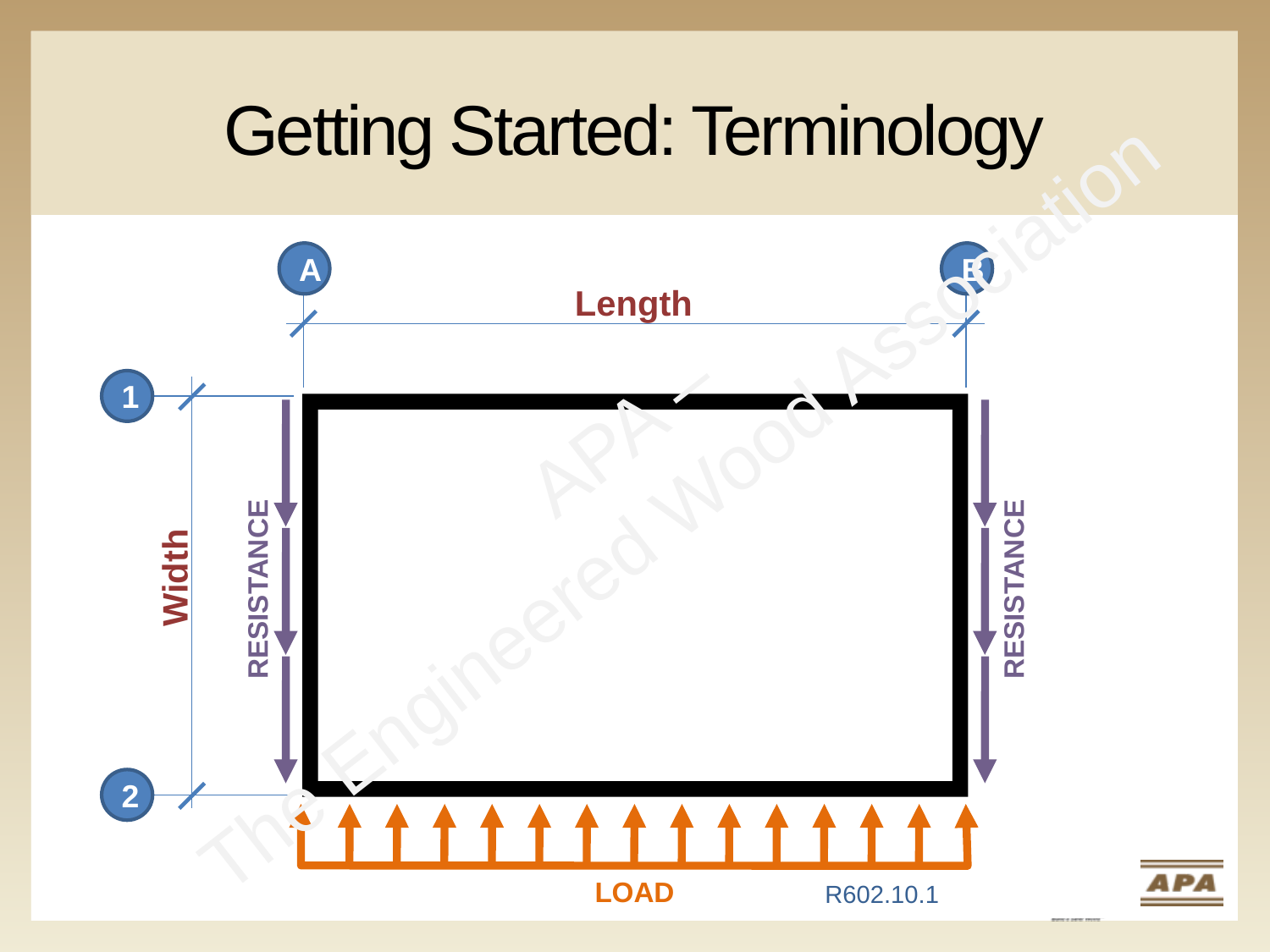

# Getting Started: Terminology
A
B
Length
APA –
The Engineered Wood Association
1

RESISTANCE
RESISTANCE
Width
2

LOAD
R602.10.1